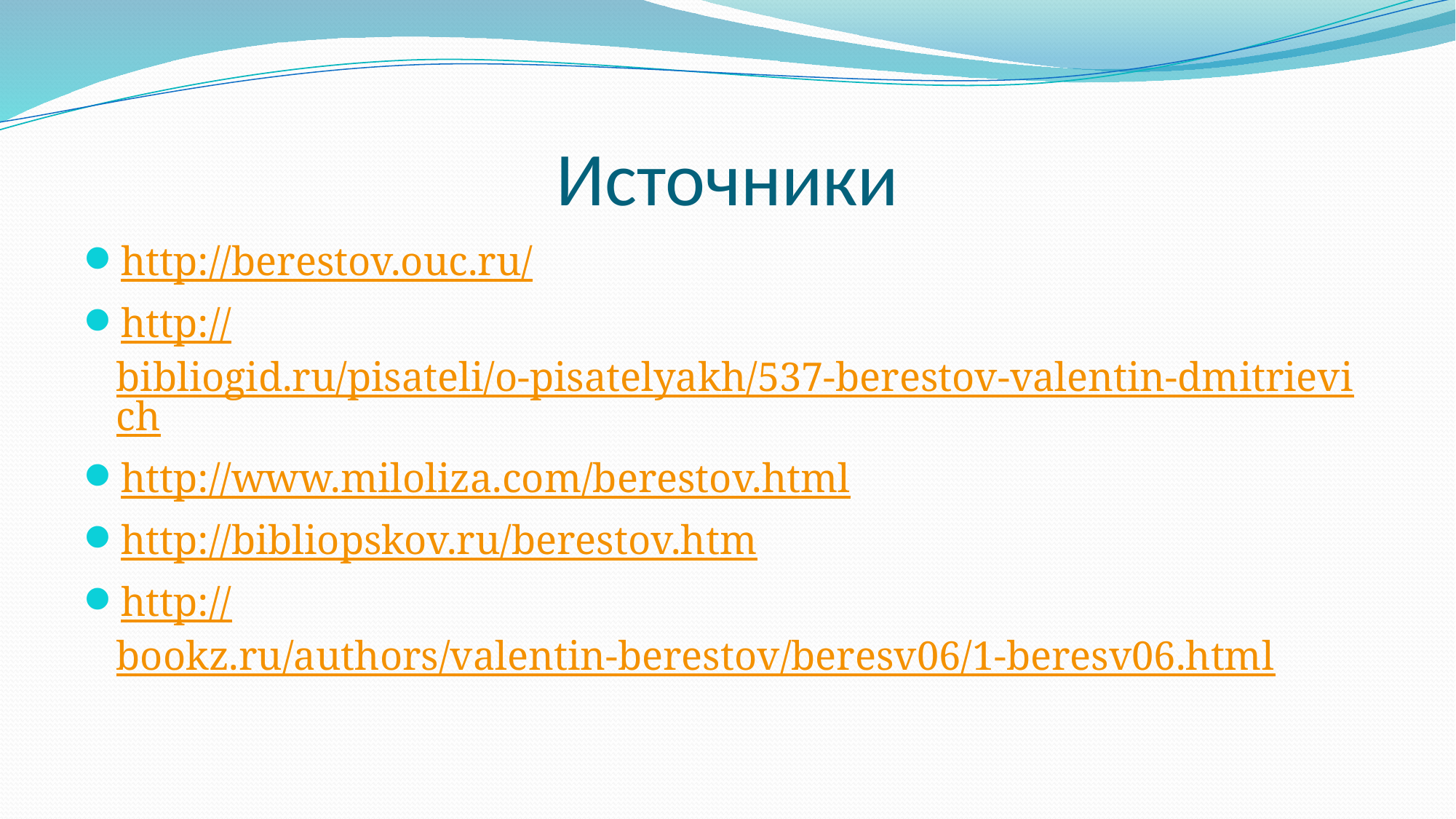

# Источники
http://berestov.ouc.ru/
http://bibliogid.ru/pisateli/o-pisatelyakh/537-berestov-valentin-dmitrievich
http://www.miloliza.com/berestov.html
http://bibliopskov.ru/berestov.htm
http://bookz.ru/authors/valentin-berestov/beresv06/1-beresv06.html